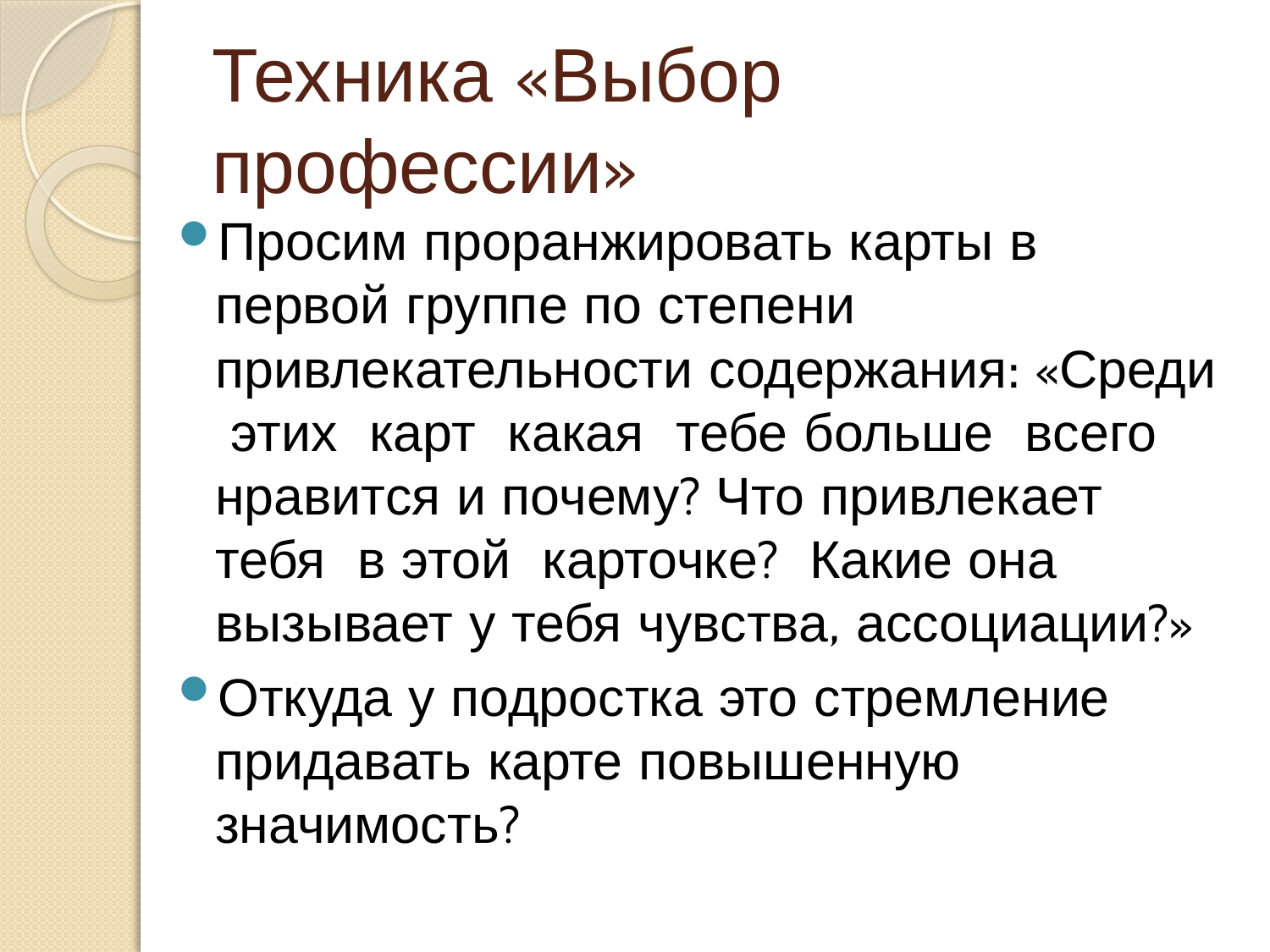

# Техника «Выбор профессии»
Просим проранжировать карты в первой группе по степени привлекательности содержания: «Среди  этих  карт  какая  тебе больше  всего  нравится и почему? Что привлекает  тебя  в этой  карточке?  Какие она вызывает у тебя чувства, ассоциации?»
Откуда у подростка это стремление придавать карте повышенную значимость?